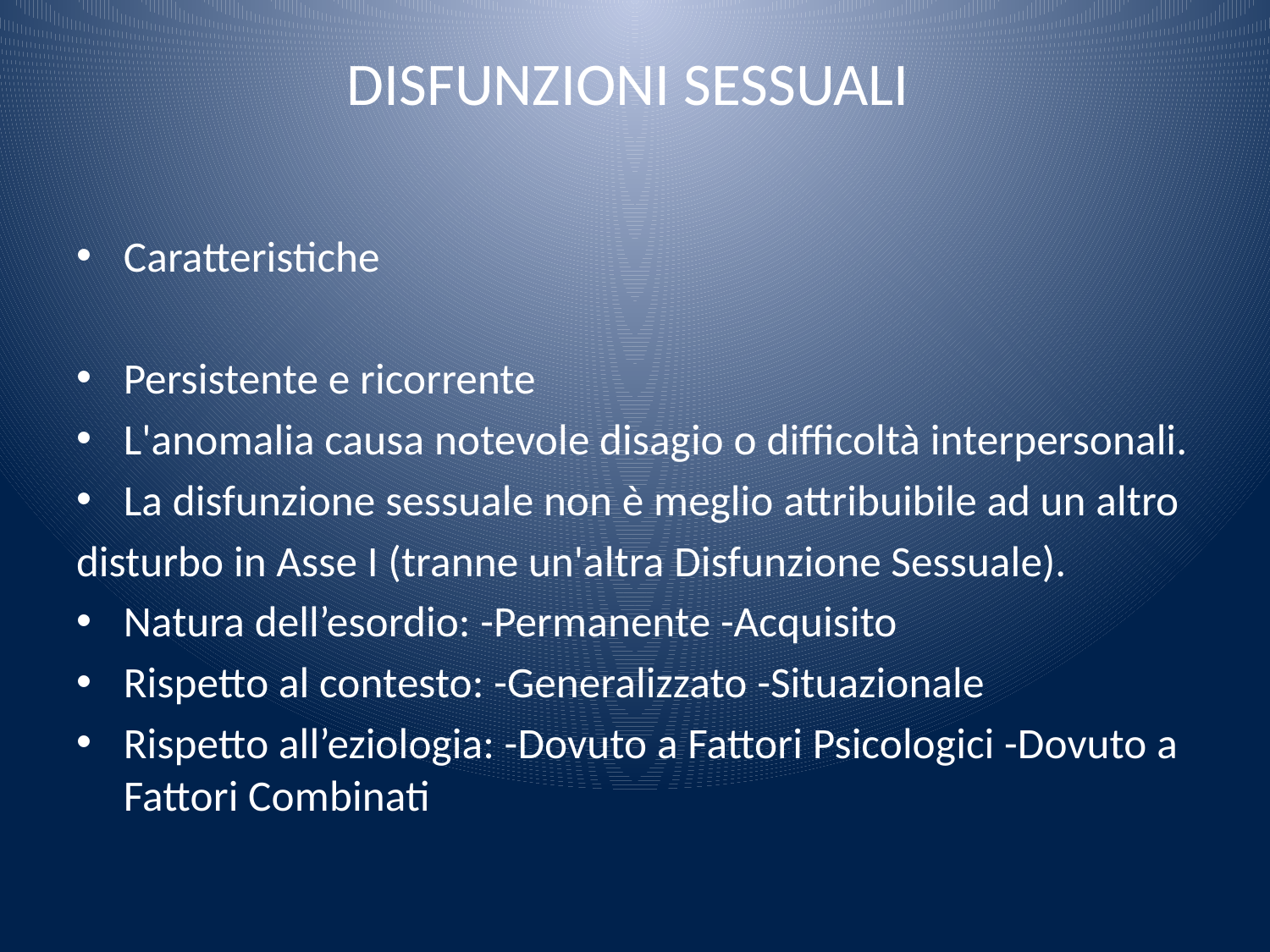

# DISFUNZIONI SESSUALI
Caratteristiche

Persistente e ricorrente
L'anomalia causa notevole disagio o difficoltà interpersonali.
La disfunzione sessuale non è meglio attribuibile ad un altro
disturbo in Asse I (tranne un'altra Disfunzione Sessuale).
Natura dell’esordio: -Permanente -Acquisito
Rispetto al contesto: -Generalizzato -Situazionale
Rispetto all’eziologia: -Dovuto a Fattori Psicologici -Dovuto a Fattori Combinati